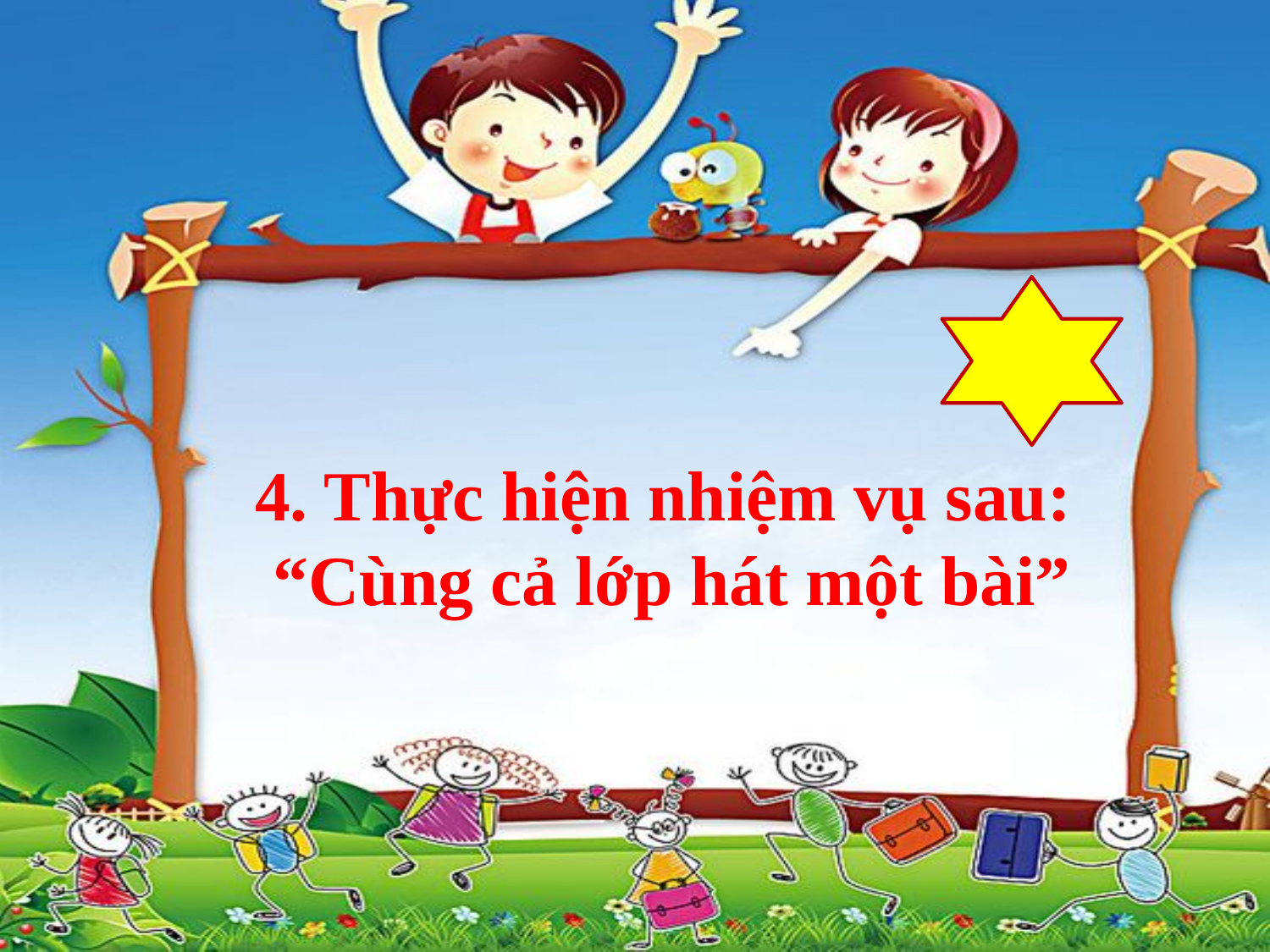

4. Thực hiện nhiệm vụ sau:
“Cùng cả lớp hát một bài”